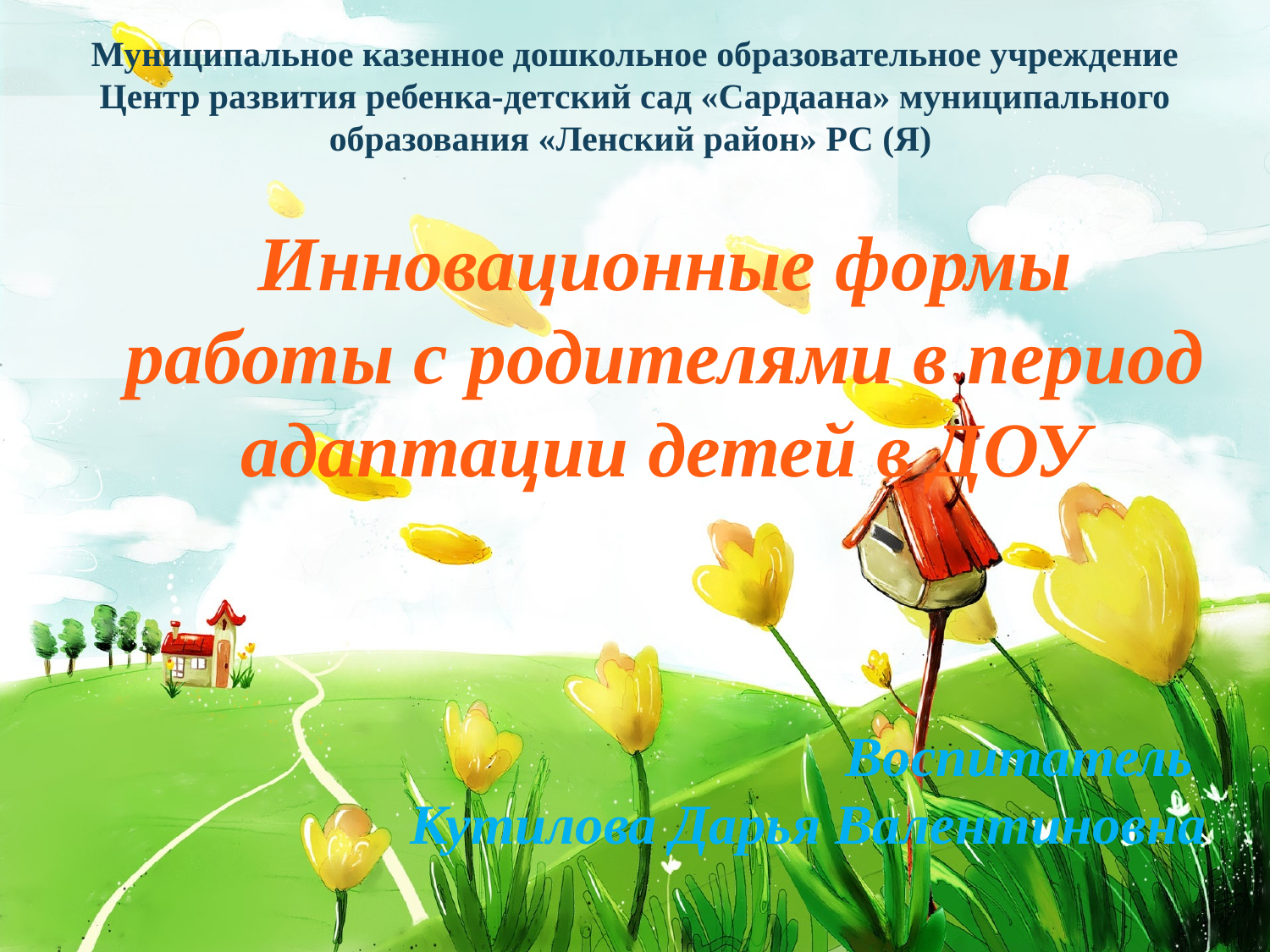

Муниципальное казенное дошкольное образовательное учреждение Центр развития ребенка-детский сад «Сардаана» муниципального образования «Ленский район» РС (Я)

Инновационные формы работы с родителями в период адаптации детей в ДОУ

Воспитатель
Кутилова Дарья Валентиновна